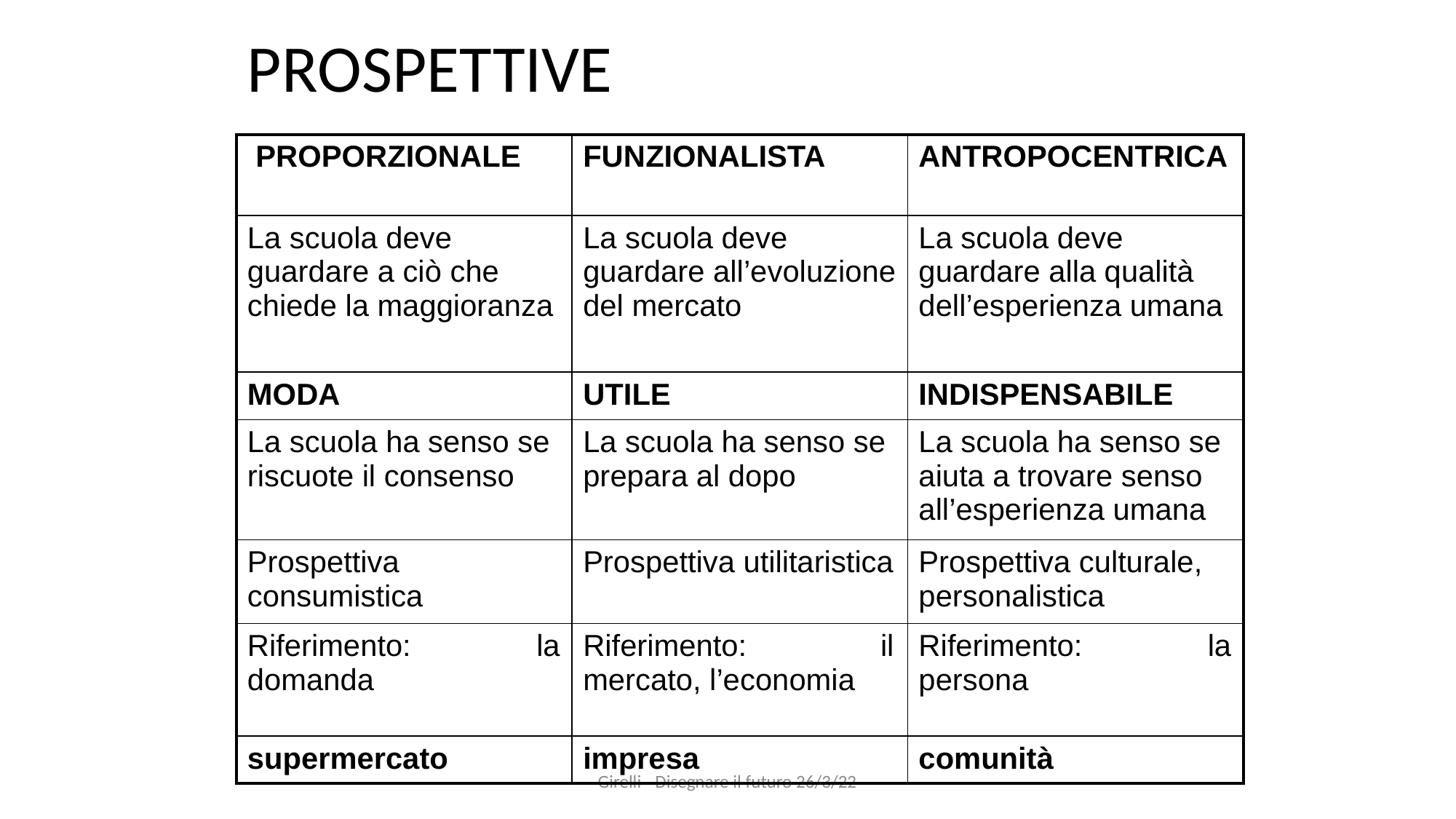

# PROSPETTIVE
| PROPORZIONALE | FUNZIONALISTA | ANTROPOCENTRICA |
| --- | --- | --- |
| La scuola deve guardare a ciò che chiede la maggioranza | La scuola deve guardare all’evoluzione del mercato | La scuola deve guardare alla qualità dell’esperienza umana |
| MODA | UTILE | INDISPENSABILE |
| La scuola ha senso se riscuote il consenso | La scuola ha senso se prepara al dopo | La scuola ha senso se aiuta a trovare senso all’esperienza umana |
| Prospettiva consumistica | Prospettiva utilitaristica | Prospettiva culturale, personalistica |
| Riferimento: la domanda | Riferimento: il mercato, l’economia | Riferimento: la persona |
| supermercato | impresa | comunità |
Girelli - Disegnare il futuro 26/3/22